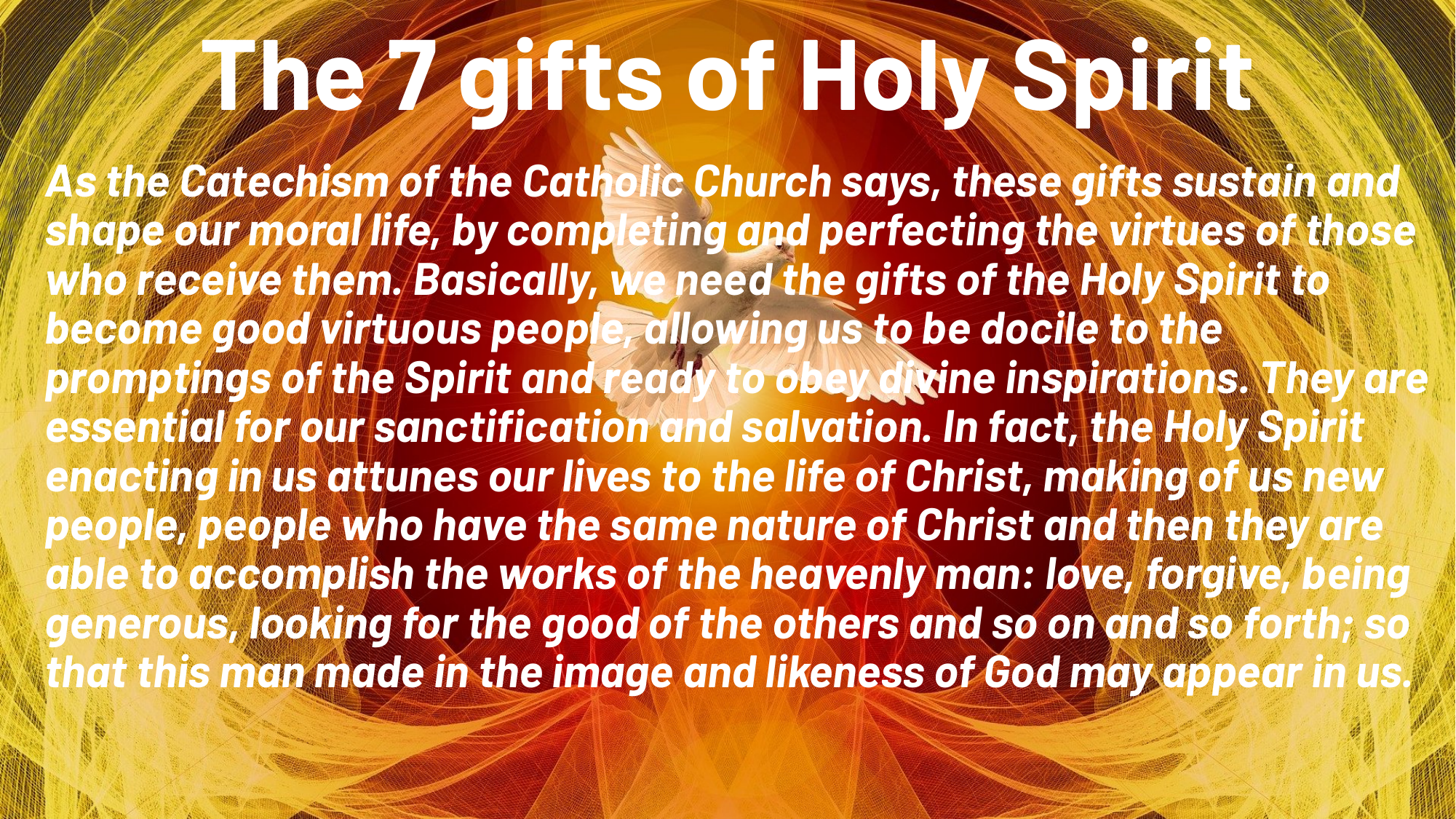

# The 7 gifts of Holy Spirit
As the Catechism of the Catholic Church says, these gifts sustain and shape our moral life, by completing and perfecting the virtues of those who receive them. Basically, we need the gifts of the Holy Spirit to become good virtuous people, allowing us to be docile to the promptings of the Spirit and ready to obey divine inspirations. They are essential for our sanctification and salvation. In fact, the Holy Spirit enacting in us attunes our lives to the life of Christ, making of us new people, people who have the same nature of Christ and then they are able to accomplish the works of the heavenly man: love, forgive, being generous, looking for the good of the others and so on and so forth; so that this man made in the image and likeness of God may appear in us.